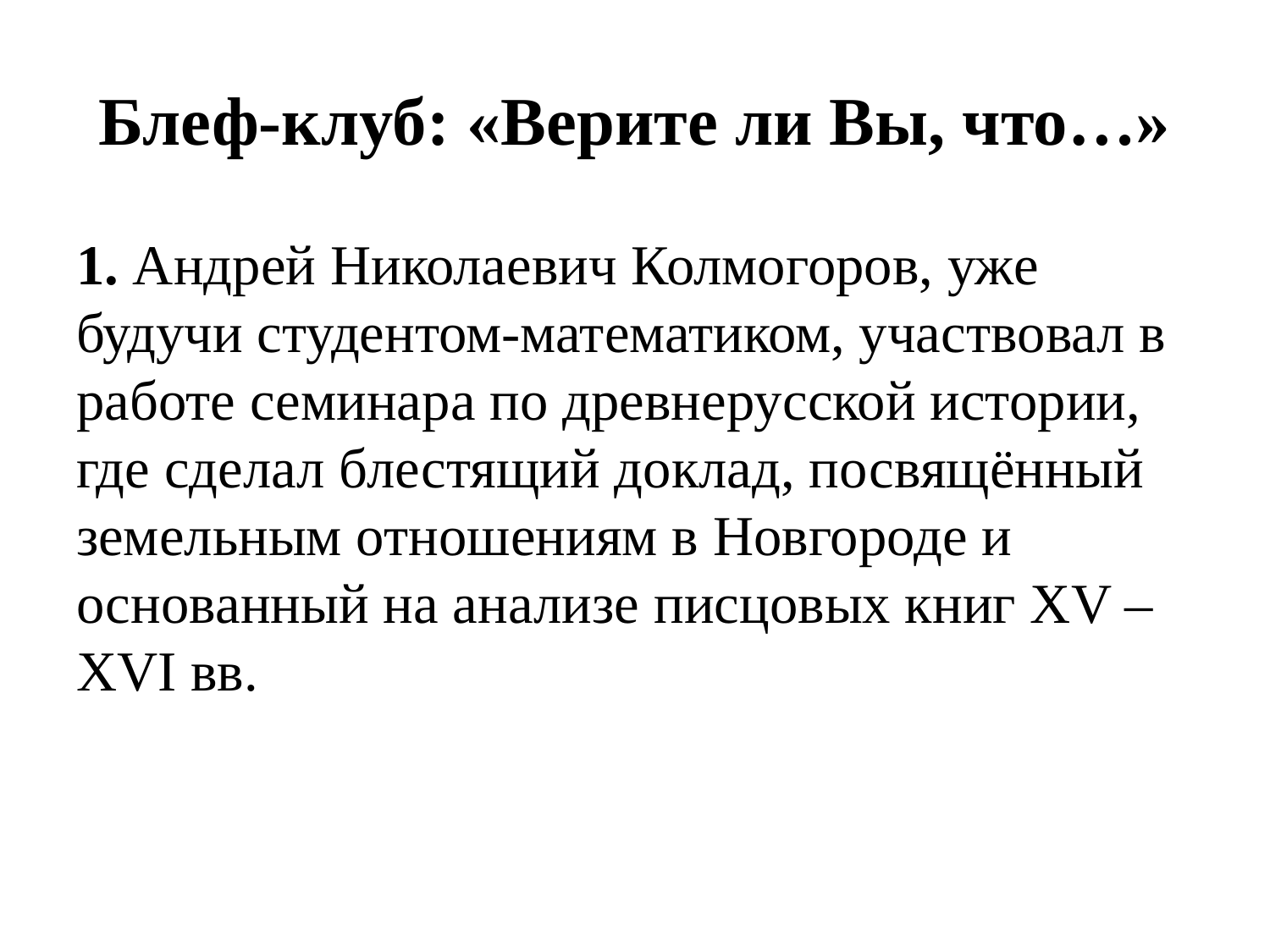

# Блеф-клуб: «Верите ли Вы, что…»
1. Андрей Николаевич Колмогоров, уже будучи студентом-математиком, участвовал в работе семинара по древнерусской истории, где сделал блестящий доклад, посвящённый земельным отношениям в Новгороде и основанный на анализе писцовых книг XV – XVI вв.